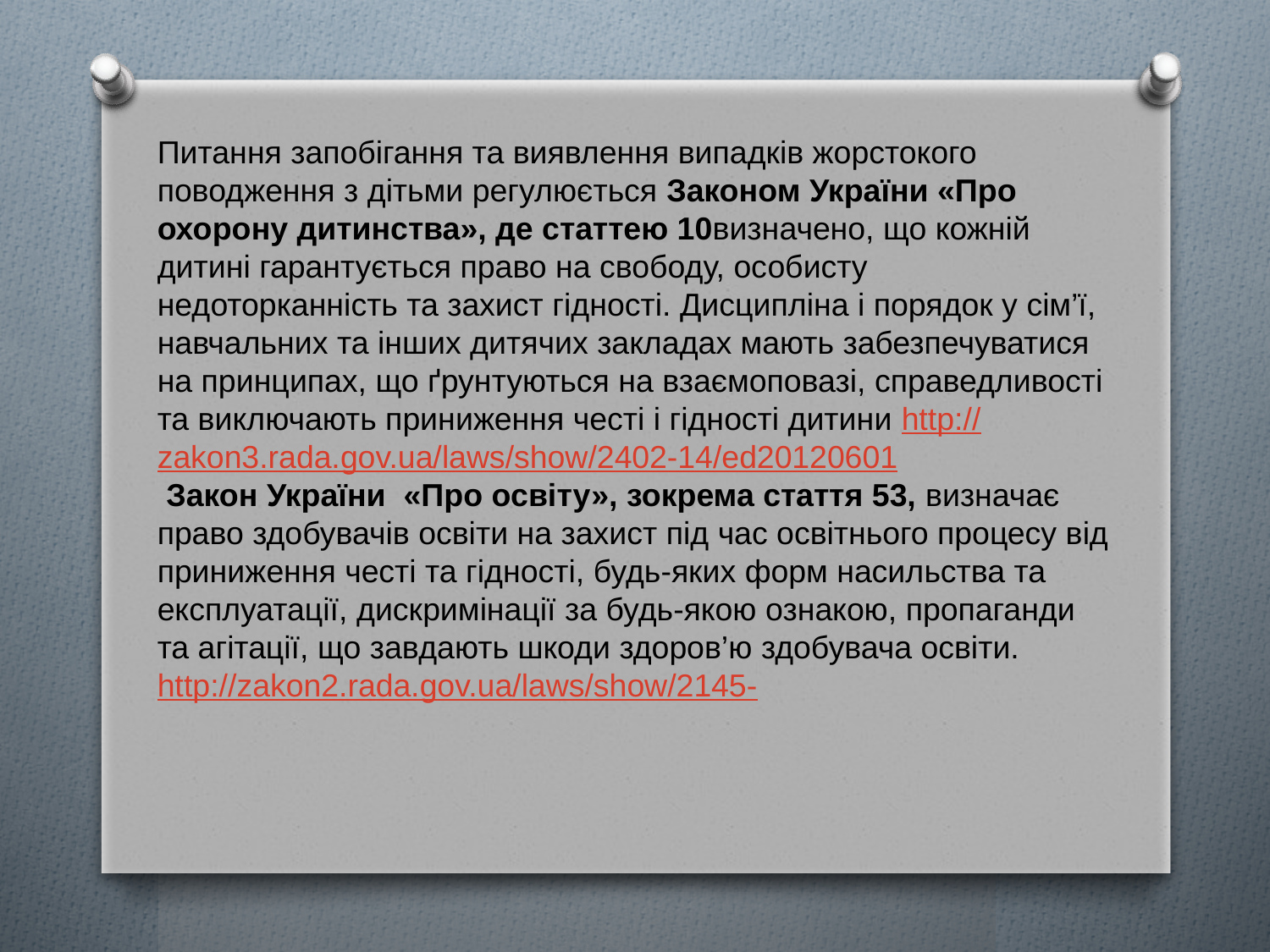

Питання запобігання та виявлення випадків жорстокого поводження з дітьми регулюється Законом України «Про охорону дитинства», де статтею 10визначено, що кожній дитині гарантується право на свободу, особисту недоторканність та захист гідності. Дисципліна і порядок у сім’ї, навчальних та інших дитячих закладах мають забезпечуватися на принципах, що ґрунтуються на взаємоповазі, справедливості та виключають приниження честі і гідності дитини http://zakon3.rada.gov.ua/laws/show/2402-14/ed20120601
 Закон України  «Про освіту», зокрема стаття 53, визначає право здобувачів освіти на захист під час освітнього процесу від приниження честі та гідності, будь-яких форм насильства та експлуатації, дискримінації за будь-якою ознакою, пропаганди та агітації, що завдають шкоди здоров’ю здобувача освіти.
http://zakon2.rada.gov.ua/laws/show/2145-